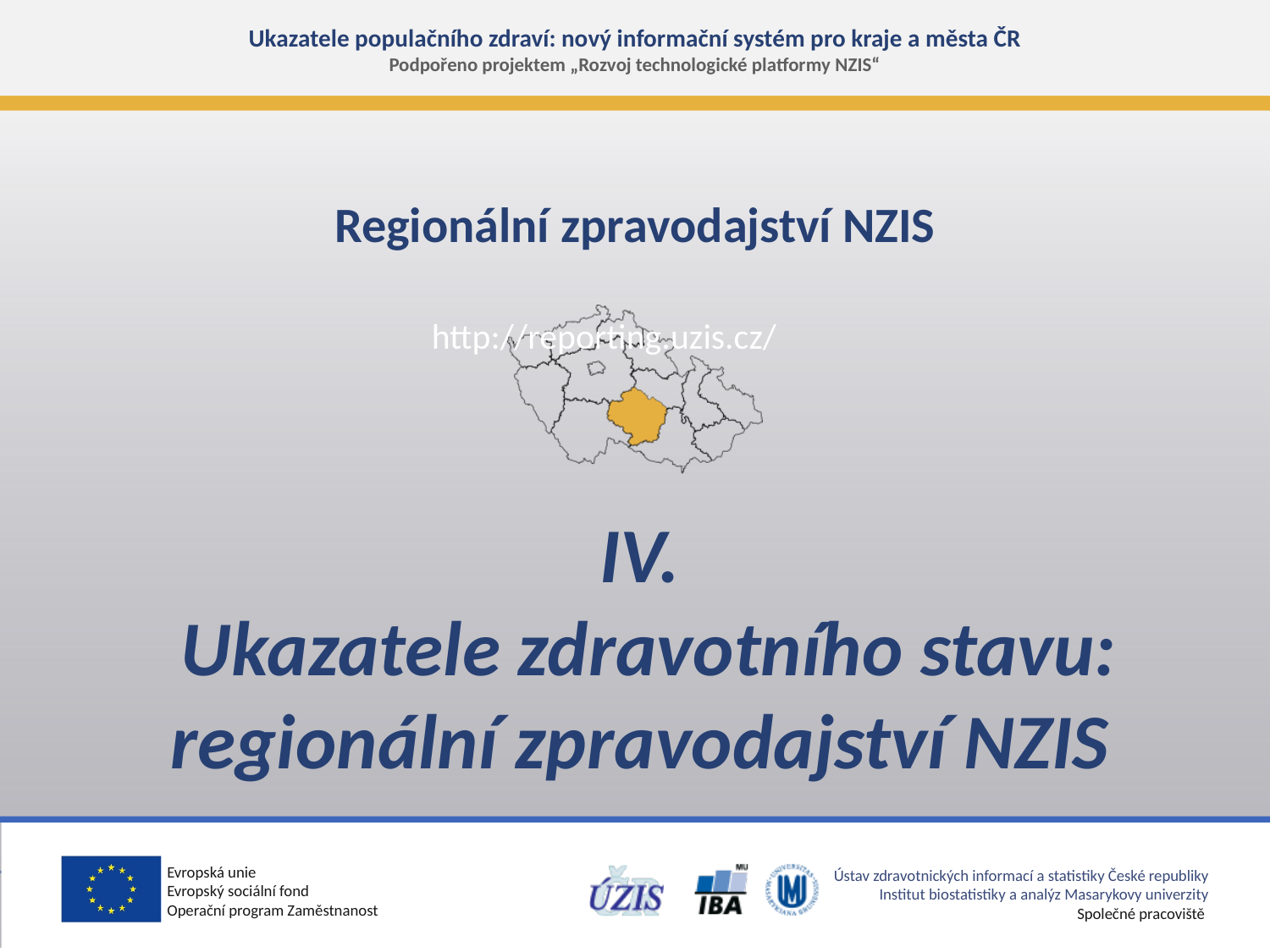

http://reporting.uzis.cz/
# IV. Ukazatele zdravotního stavu: regionální zpravodajství NZIS